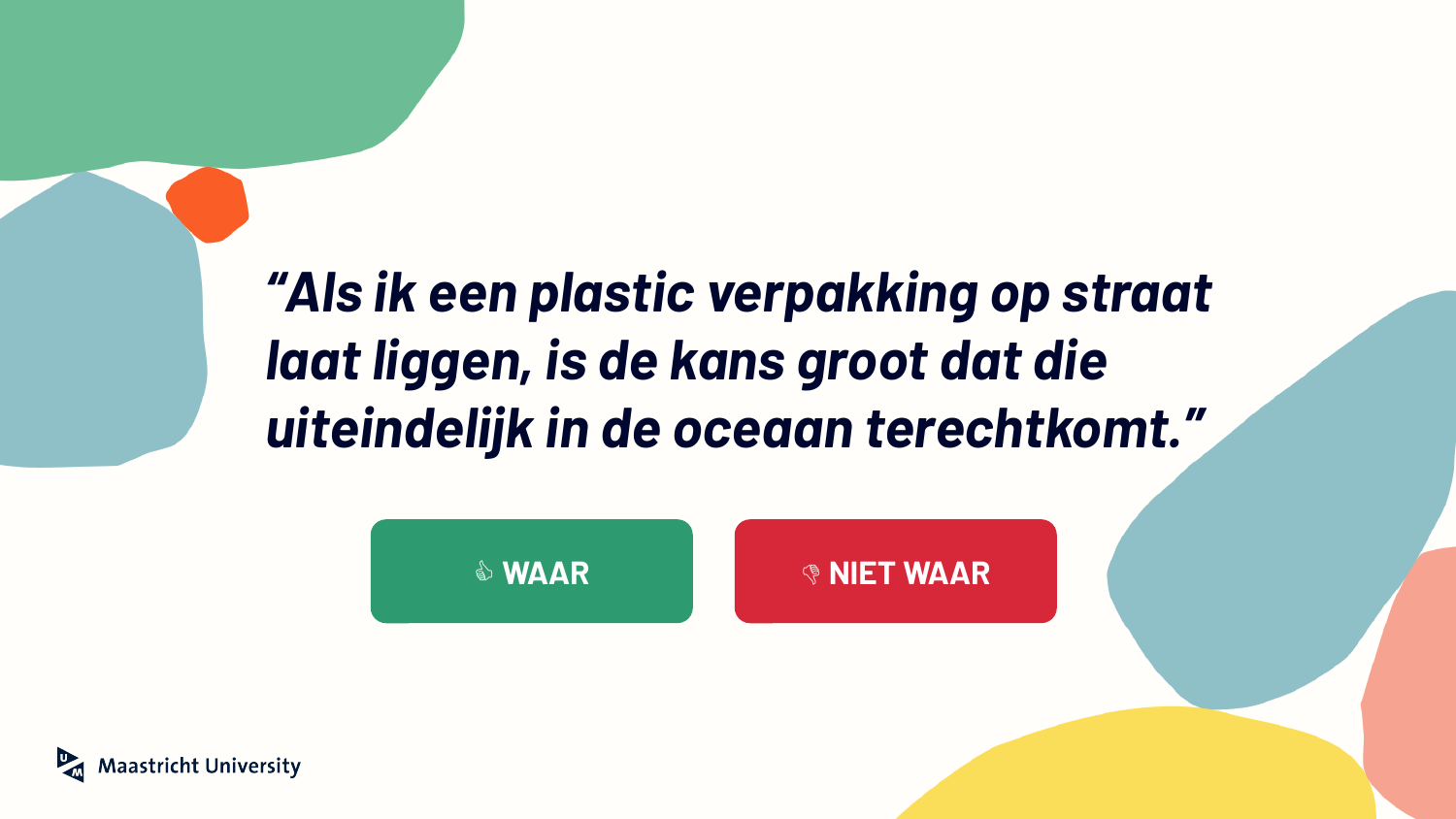

# “Als ik een plastic verpakking op straat laat liggen, is de kans groot dat die uiteindelijk in de oceaan terechtkomt.”

👍 WAAR

👎 NIET WAAR